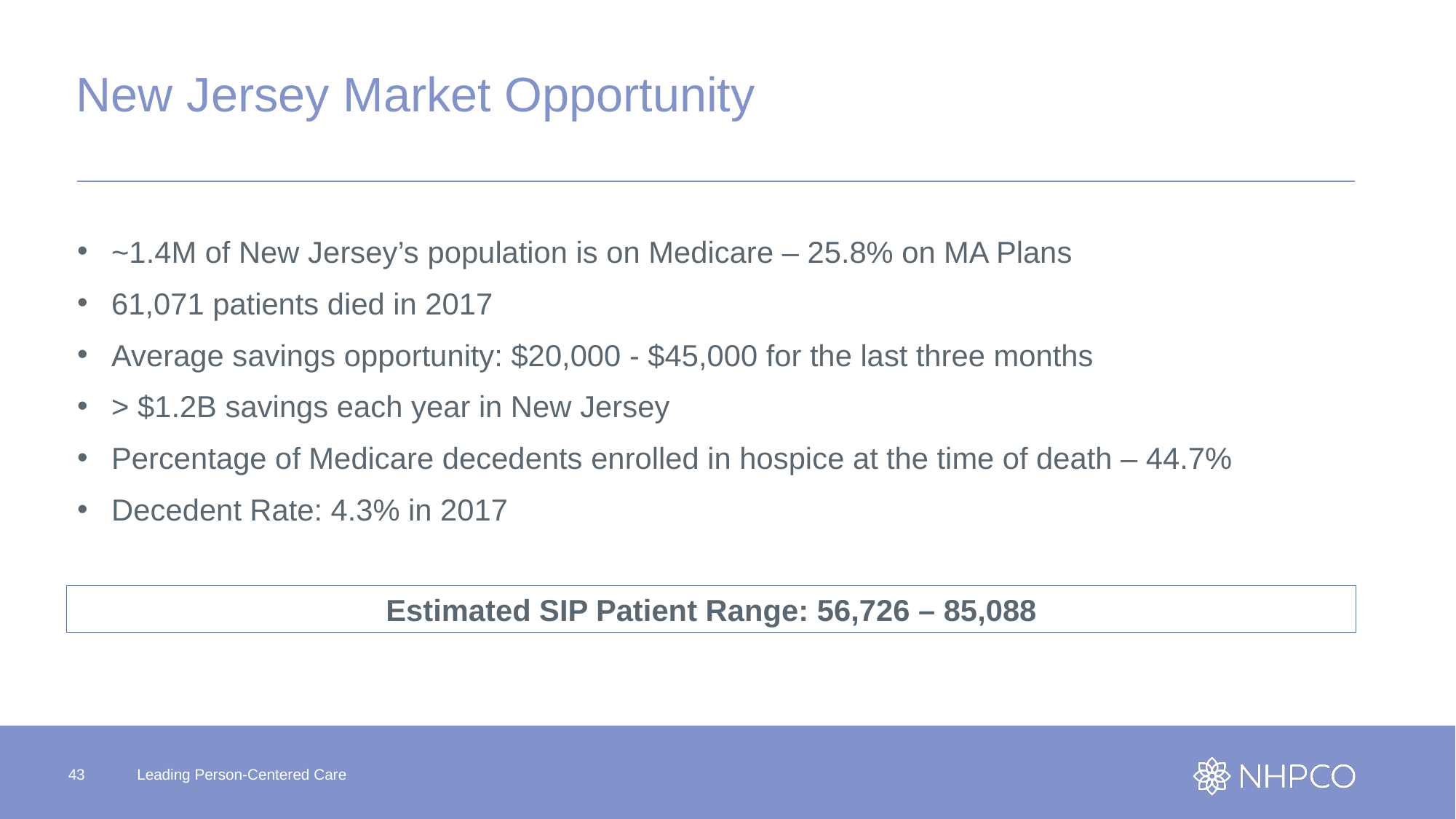

# New Jersey Market Opportunity

~1.4M of New Jersey’s population is on Medicare – 25.8% on MA Plans
61,071 patients died in 2017
Average savings opportunity: $20,000 - $45,000 for the last three months
> $1.2B savings each year in New Jersey
Percentage of Medicare decedents enrolled in hospice at the time of death – 44.7%
Decedent Rate: 4.3% in 2017
Estimated SIP Patient Range: 56,726 – 85,088
43
Leading Person-Centered Care